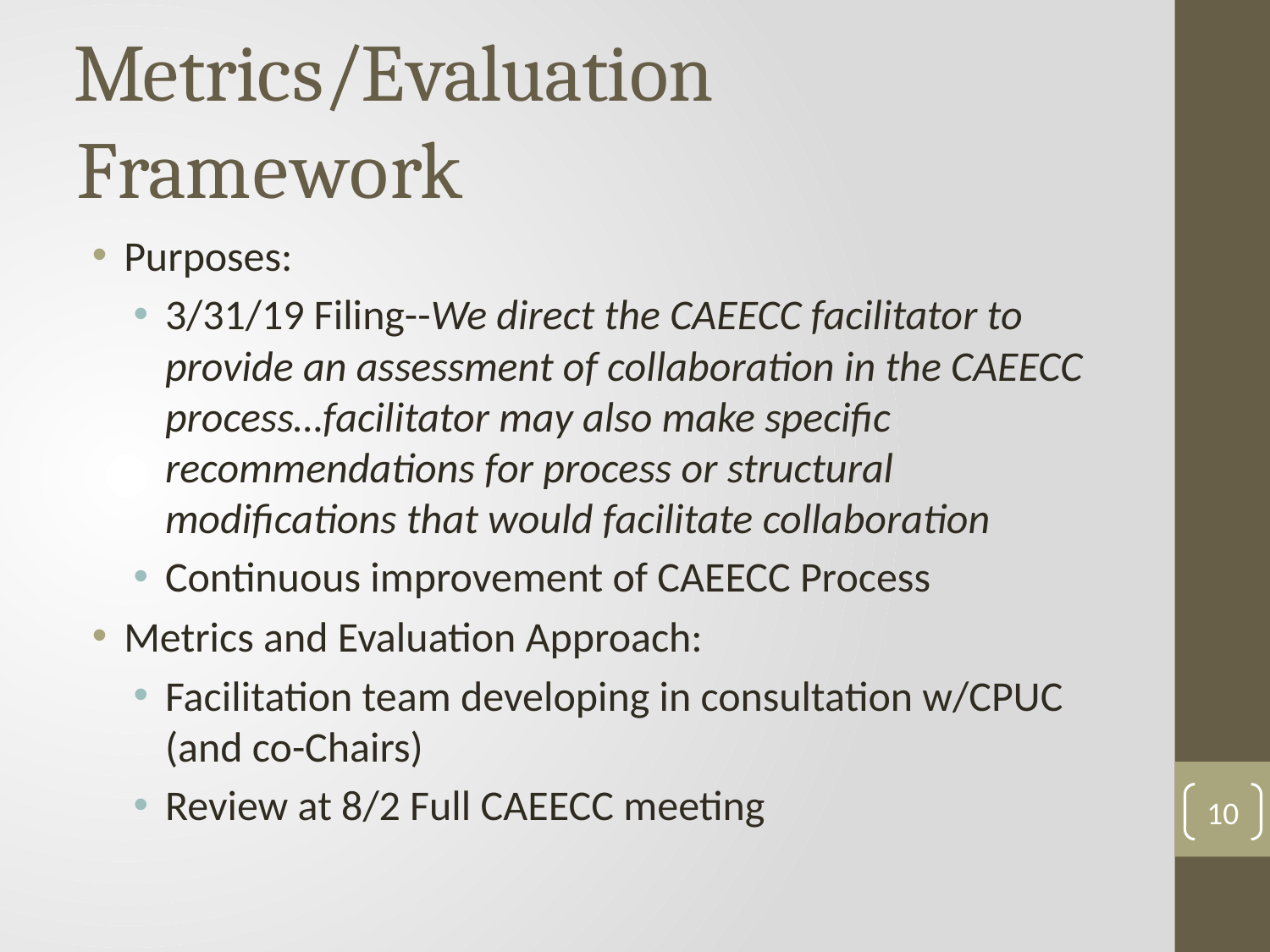

# Metrics/Evaluation Framework
Purposes:
3/31/19 Filing--We direct the CAEECC facilitator to provide an assessment of collaboration in the CAEECC process…facilitator may also make specific recommendations for process or structural modifications that would facilitate collaboration
Continuous improvement of CAEECC Process
Metrics and Evaluation Approach:
Facilitation team developing in consultation w/CPUC (and co-Chairs)
Review at 8/2 Full CAEECC meeting
10